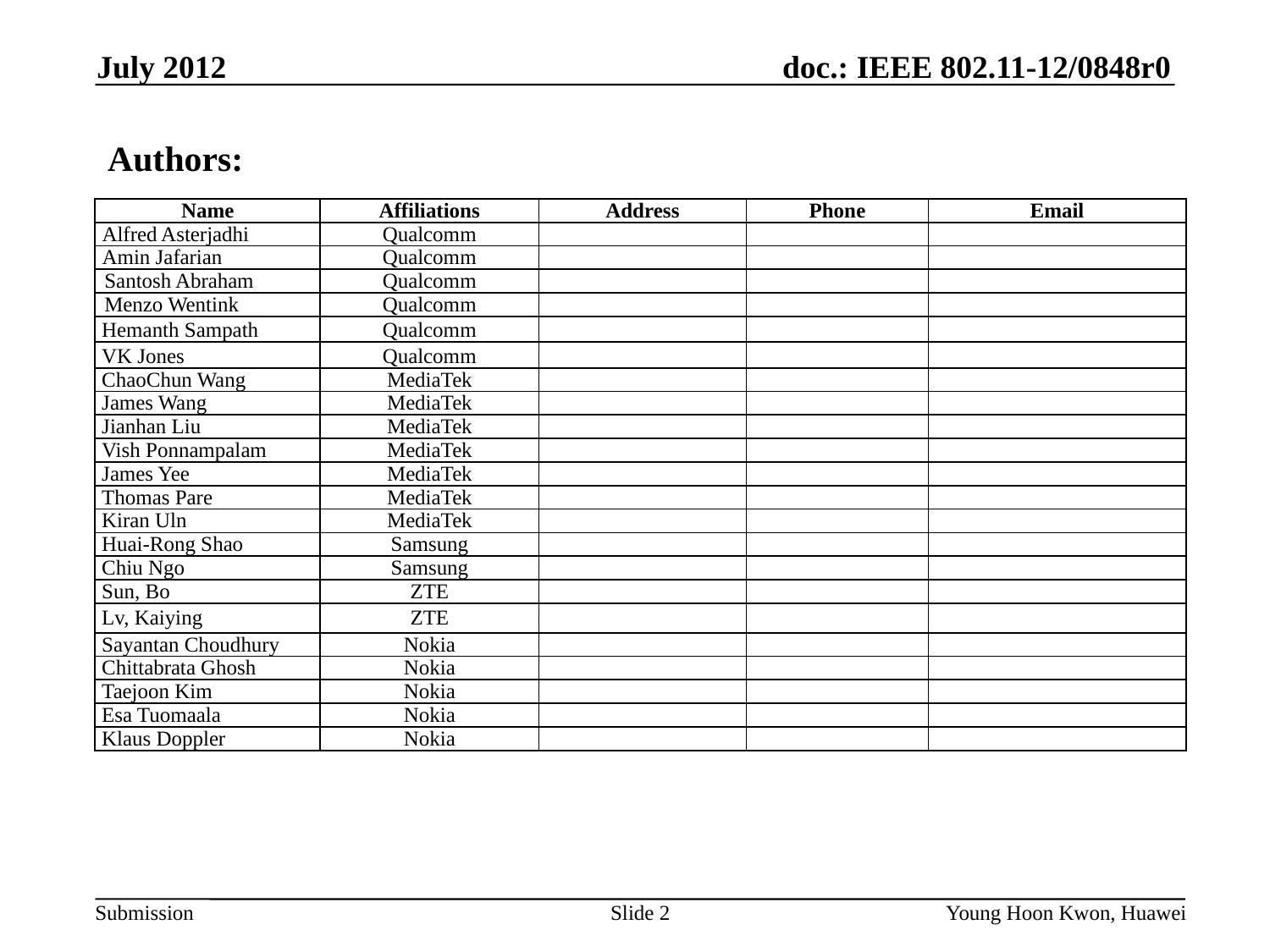

July 2012
Authors:
| Name | Affiliations | Address | Phone | Email |
| --- | --- | --- | --- | --- |
| Alfred Asterjadhi | Qualcomm |  |  |  |
| Amin Jafarian | Qualcomm |  |  |  |
| Santosh Abraham | Qualcomm |  |  |  |
| Menzo Wentink | Qualcomm |  |  |  |
| Hemanth Sampath | Qualcomm |  |  |  |
| VK Jones | Qualcomm |  |  |  |
| ChaoChun Wang | MediaTek |  |  |  |
| James Wang | MediaTek |  |  |  |
| Jianhan Liu | MediaTek |  |  |  |
| Vish Ponnampalam | MediaTek |  |  |  |
| James Yee | MediaTek |  |  |  |
| Thomas Pare | MediaTek |  |  |  |
| Kiran Uln | MediaTek |  |  |  |
| Huai-Rong Shao | Samsung |  |  |  |
| Chiu Ngo | Samsung |  |  |  |
| Sun, Bo | ZTE |  |  |  |
| Lv, Kaiying | ZTE |  |  |  |
| Sayantan Choudhury | Nokia |  |  |  |
| Chittabrata Ghosh | Nokia |  |  |  |
| Taejoon Kim | Nokia |  |  |  |
| Esa Tuomaala | Nokia |  |  |  |
| Klaus Doppler | Nokia |  |  |  |
Slide 2
Young Hoon Kwon, Huawei